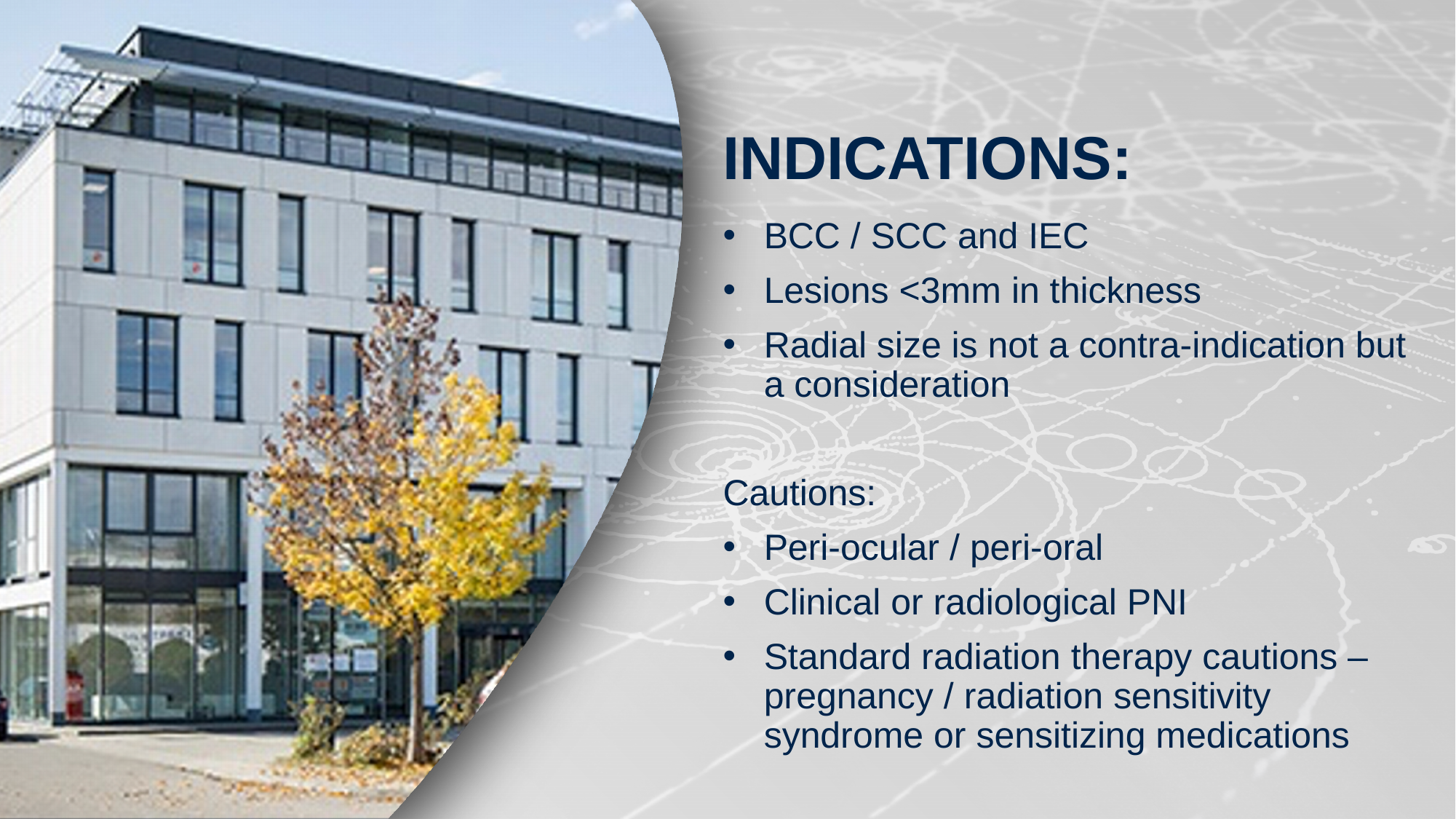

# INDICATIONS:
BCC / SCC and IEC
Lesions <3mm in thickness
Radial size is not a contra-indication but a consideration

Cautions:
Peri-ocular / peri-oral
Clinical or radiological PNI
Standard radiation therapy cautions – pregnancy / radiation sensitivity syndrome or sensitizing medications